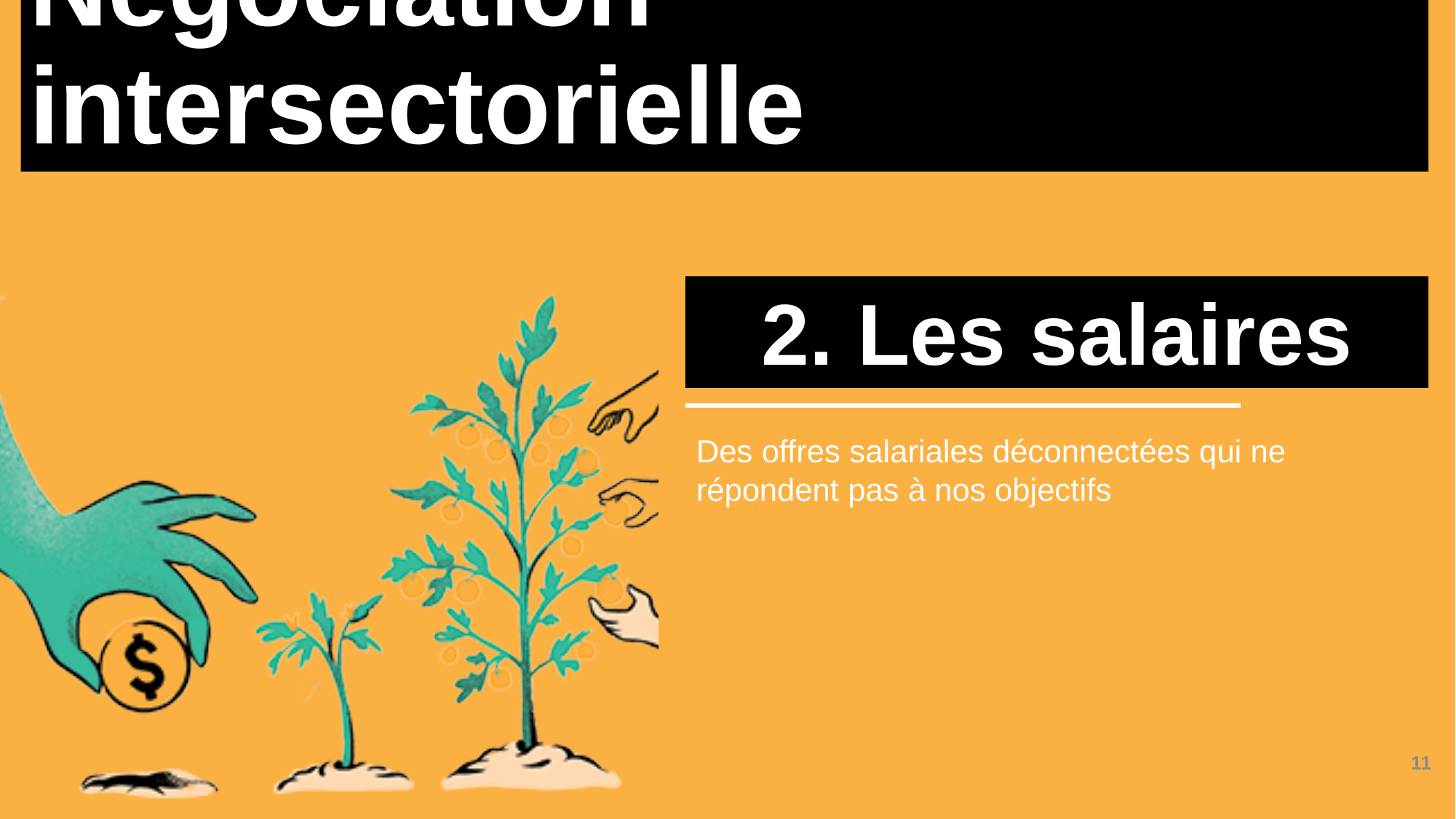

Négociation intersectorielle
# 2. Les salaires
Des offres salariales déconnectées qui ne répondent pas à nos objectifs
11